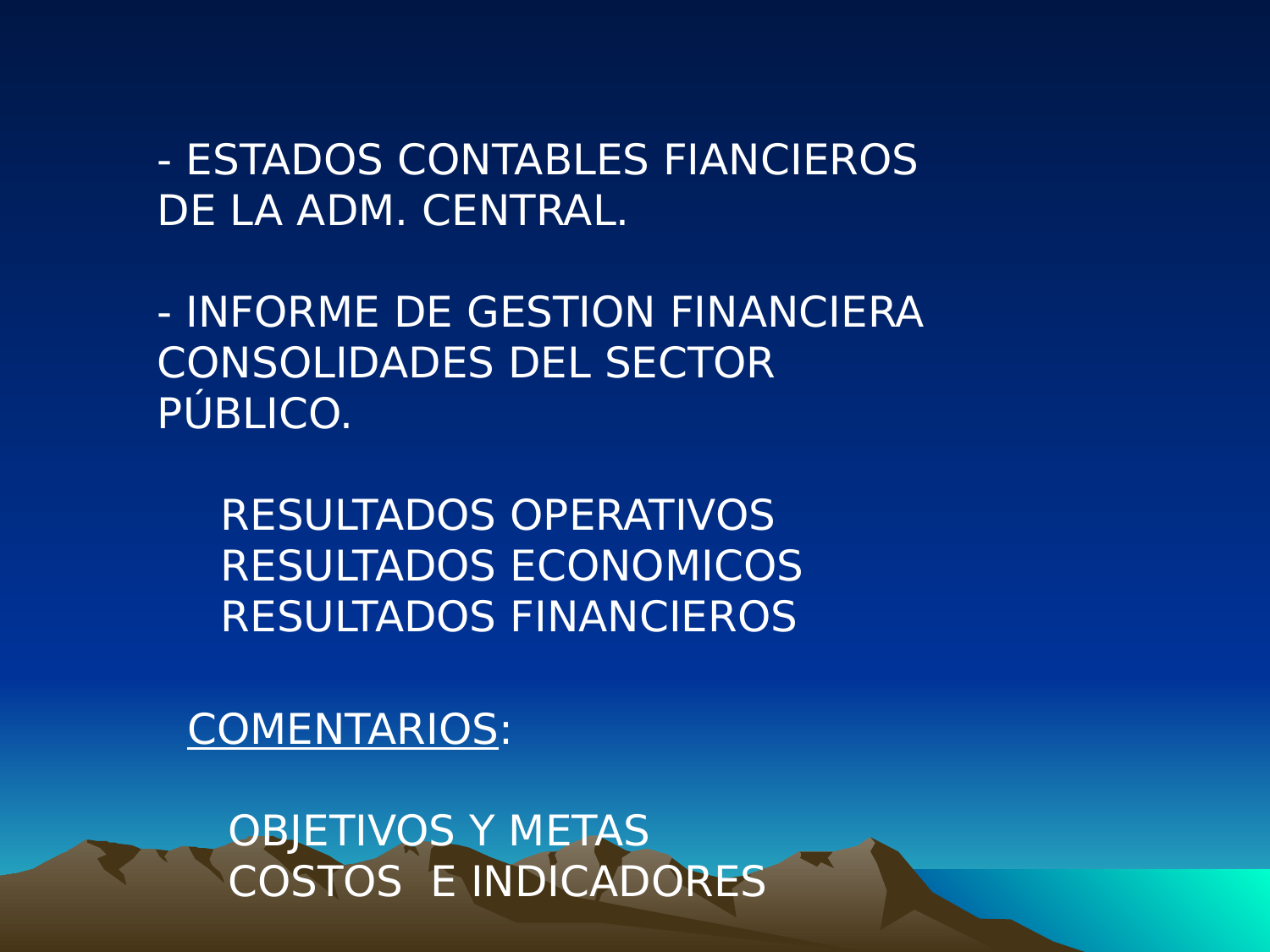

- ESTADOS CONTABLES FIANCIEROS DE LA ADM. CENTRAL.

- INFORME DE GESTION FINANCIERA CONSOLIDADES DEL SECTOR PÚBLICO.

RESULTADOS OPERATIVOS
RESULTADOS ECONOMICOS
RESULTADOS FINANCIEROS

COMENTARIOS:

   OBJETIVOS Y METAS
   COSTOS  E INDICADORES